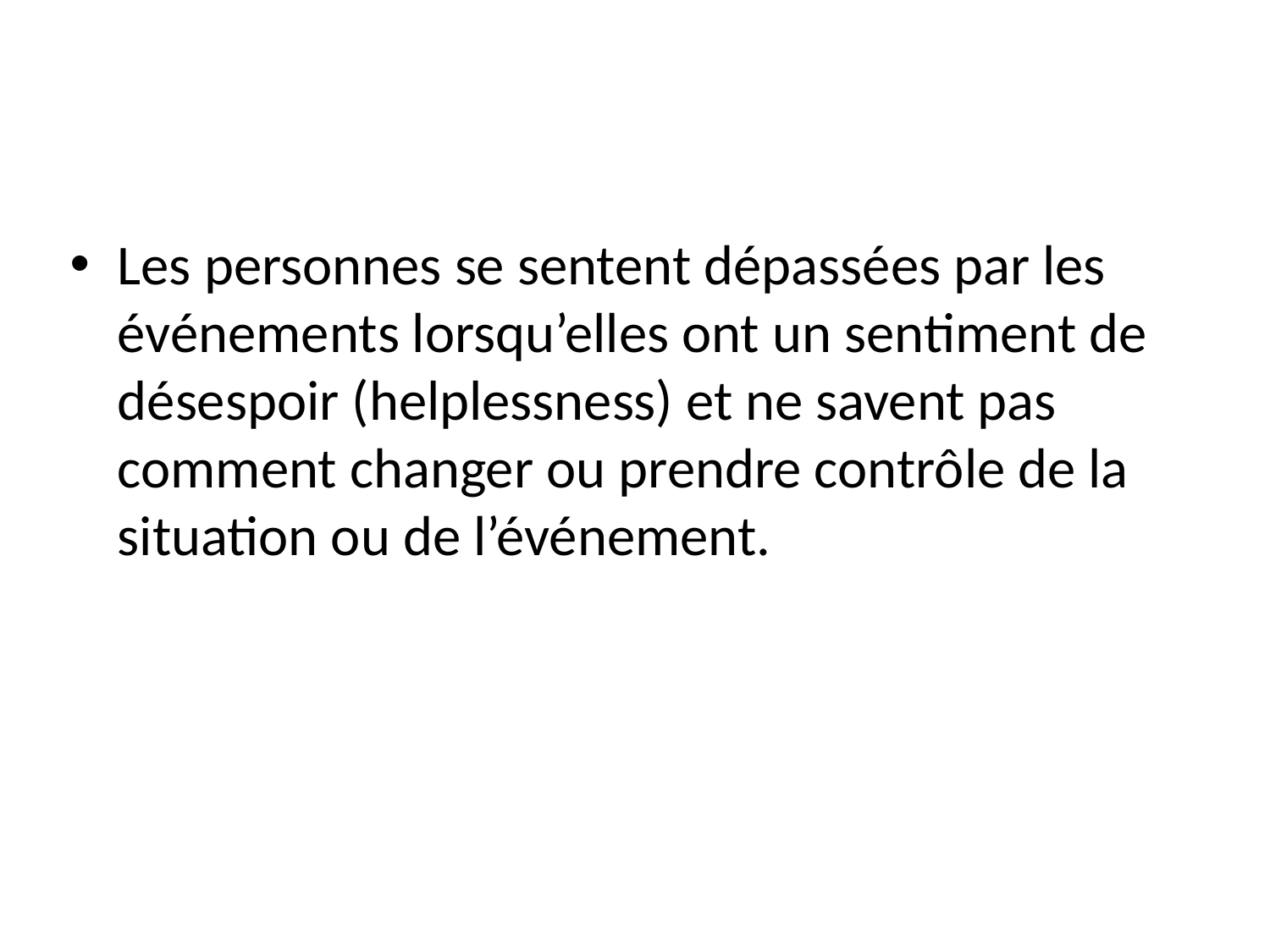

#
Les personnes se sentent dépassées par les événements lorsqu’elles ont un sentiment de désespoir (helplessness) et ne savent pas comment changer ou prendre contrôle de la situation ou de l’événement.